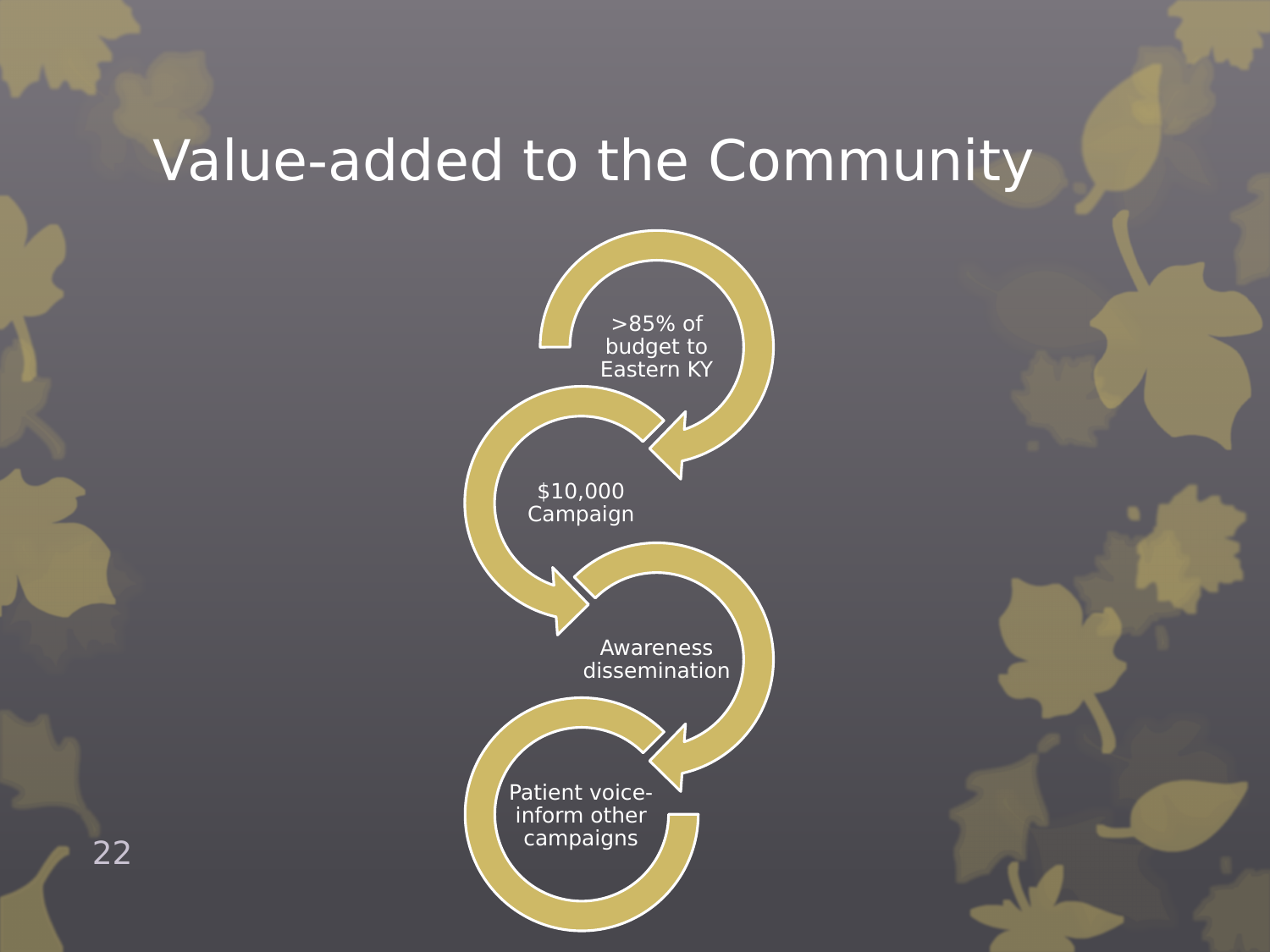

# Value-added to the Community

>85% of budget to Eastern KY

$10,000 Campaign

Awareness dissemination

Patient voice-inform other campaigns
22